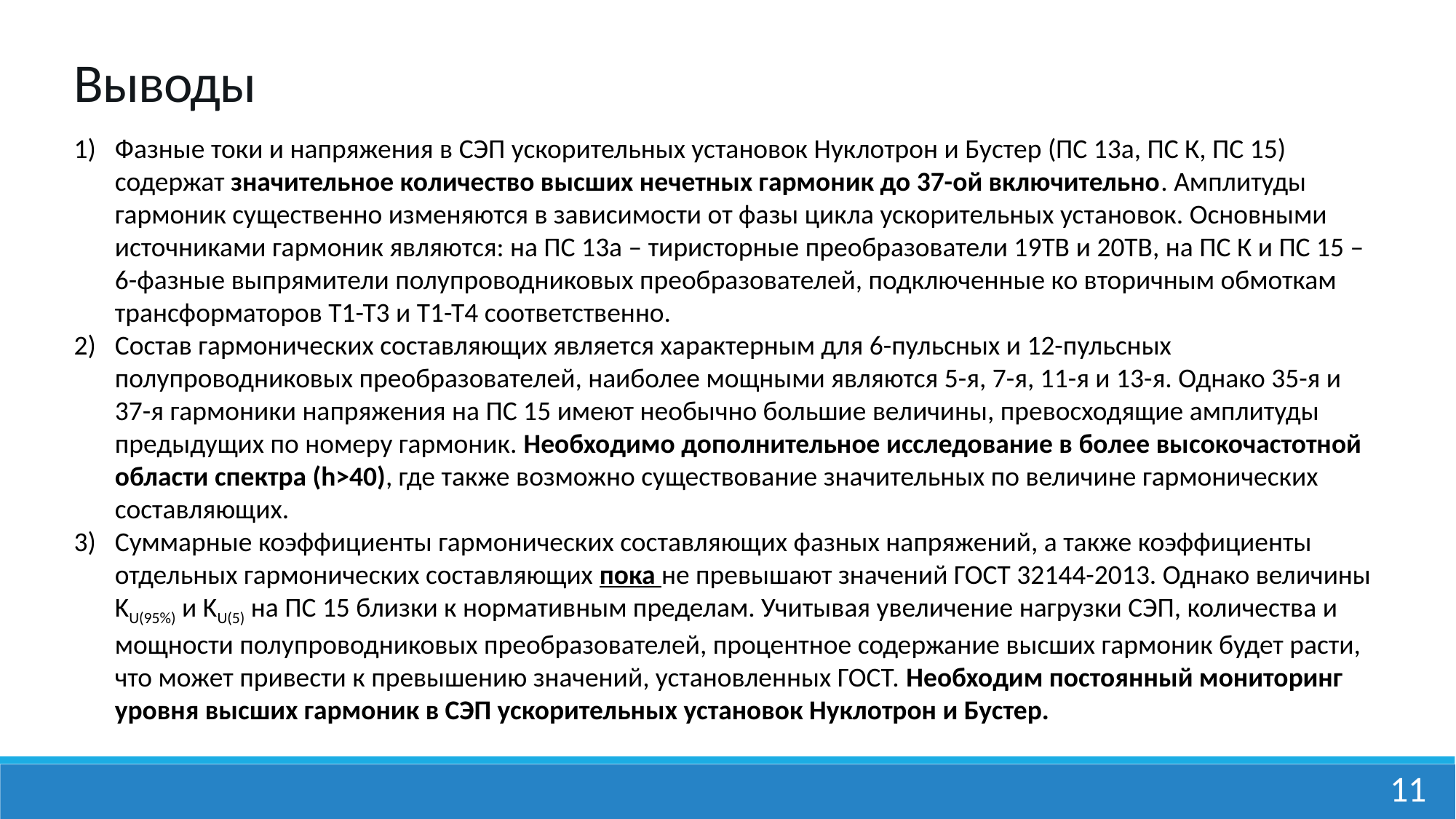

Выводы
Фазные токи и напряжения в СЭП ускорительных установок Нуклотрон и Бустер (ПС 13а, ПС К, ПС 15) содержат значительное количество высших нечетных гармоник до 37-ой включительно. Амплитуды гармоник существенно изменяются в зависимости от фазы цикла ускорительных установок. Основными источниками гармоник являются: на ПС 13а – тиристорные преобразователи 19ТВ и 20ТВ, на ПС К и ПС 15 – 6-фазные выпрямители полупроводниковых преобразователей, подключенные ко вторичным обмоткам трансформаторов Т1-Т3 и Т1-Т4 соответственно.
Состав гармонических составляющих является характерным для 6-пульсных и 12-пульсных полупроводниковых преобразователей, наиболее мощными являются 5-я, 7-я, 11-я и 13-я. Однако 35-я и 37-я гармоники напряжения на ПС 15 имеют необычно большие величины, превосходящие амплитуды предыдущих по номеру гармоник. Необходимо дополнительное исследование в более высокочастотной области спектра (h>40), где также возможно существование значительных по величине гармонических составляющих.
Суммарные коэффициенты гармонических составляющих фазных напряжений, а также коэффициенты отдельных гармонических составляющих пока не превышают значений ГОСТ 32144-2013. Однако величины KU(95%) и KU(5) на ПС 15 близки к нормативным пределам. Учитывая увеличение нагрузки СЭП, количества и мощности полупроводниковых преобразователей, процентное содержание высших гармоник будет расти, что может привести к превышению значений, установленных ГОСТ. Необходим постоянный мониторинг уровня высших гармоник в СЭП ускорительных установок Нуклотрон и Бустер.
11